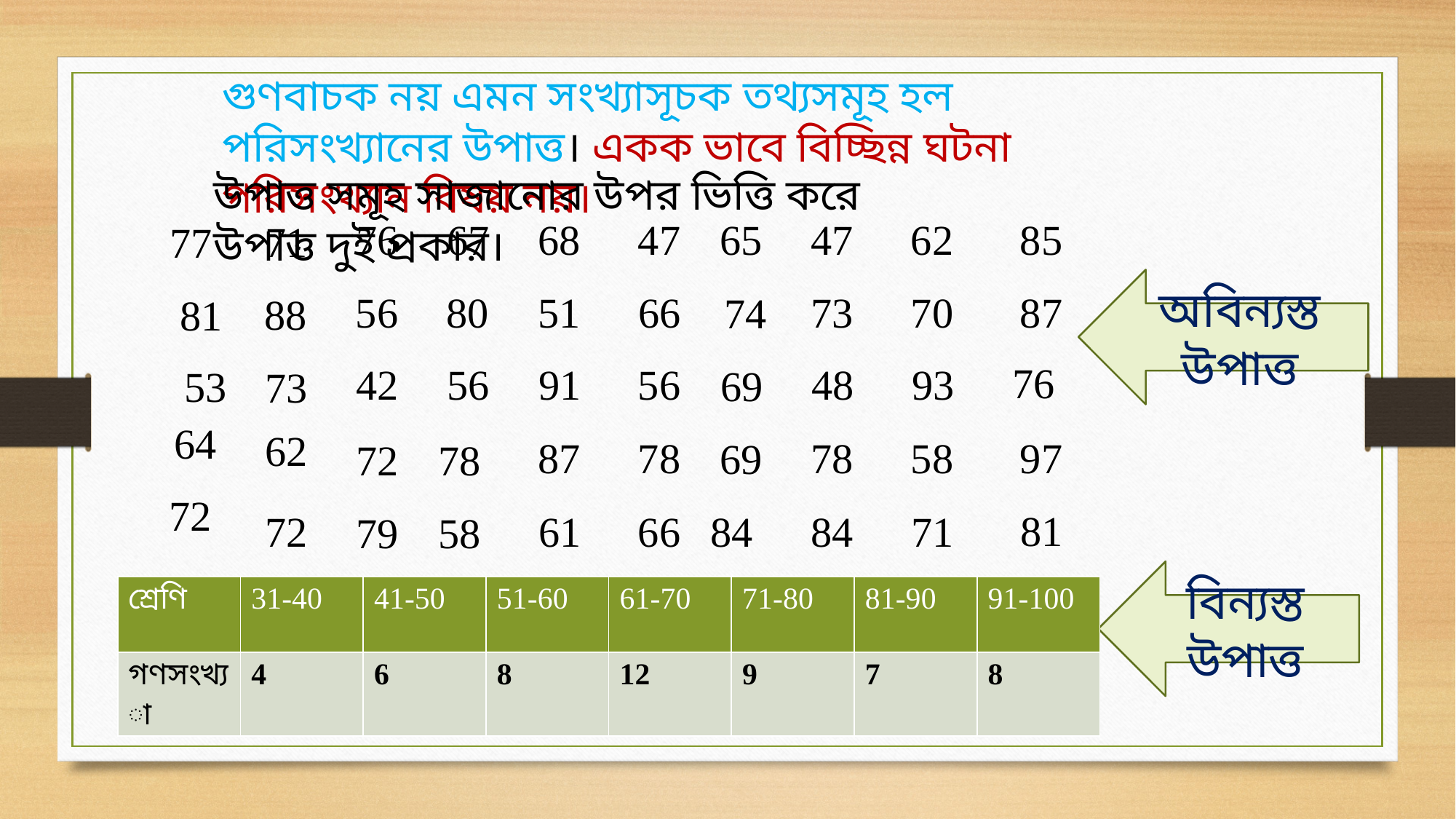

গুণবাচক নয় এমন সংখ্যাসূচক তথ্যসমূহ হল পরিসংখ্যানের উপাত্ত। একক ভাবে বিচ্ছিন্ন ঘটনা পরিসংখ্যান বিষয় নয়।
উপাত্ত সমূহ সাজানোর উপর ভিত্তি করে উপাত্ত দুই প্রকার।
76
67
68
47
65
47
62
85
71
77
অবিন্যস্ত উপাত্ত
56
80
51
66
73
70
87
74
88
81
76
42
56
91
56
48
93
69
53
73
64
62
87
78
78
58
97
69
72
78
72
81
72
61
66
84
84
71
79
58
বিন্যস্ত উপাত্ত
| শ্রেণি | 31-40 | 41-50 | 51-60 | 61-70 | 71-80 | 81-90 | 91-100 |
| --- | --- | --- | --- | --- | --- | --- | --- |
| গণসংখ্যা | 4 | 6 | 8 | 12 | 9 | 7 | 8 |